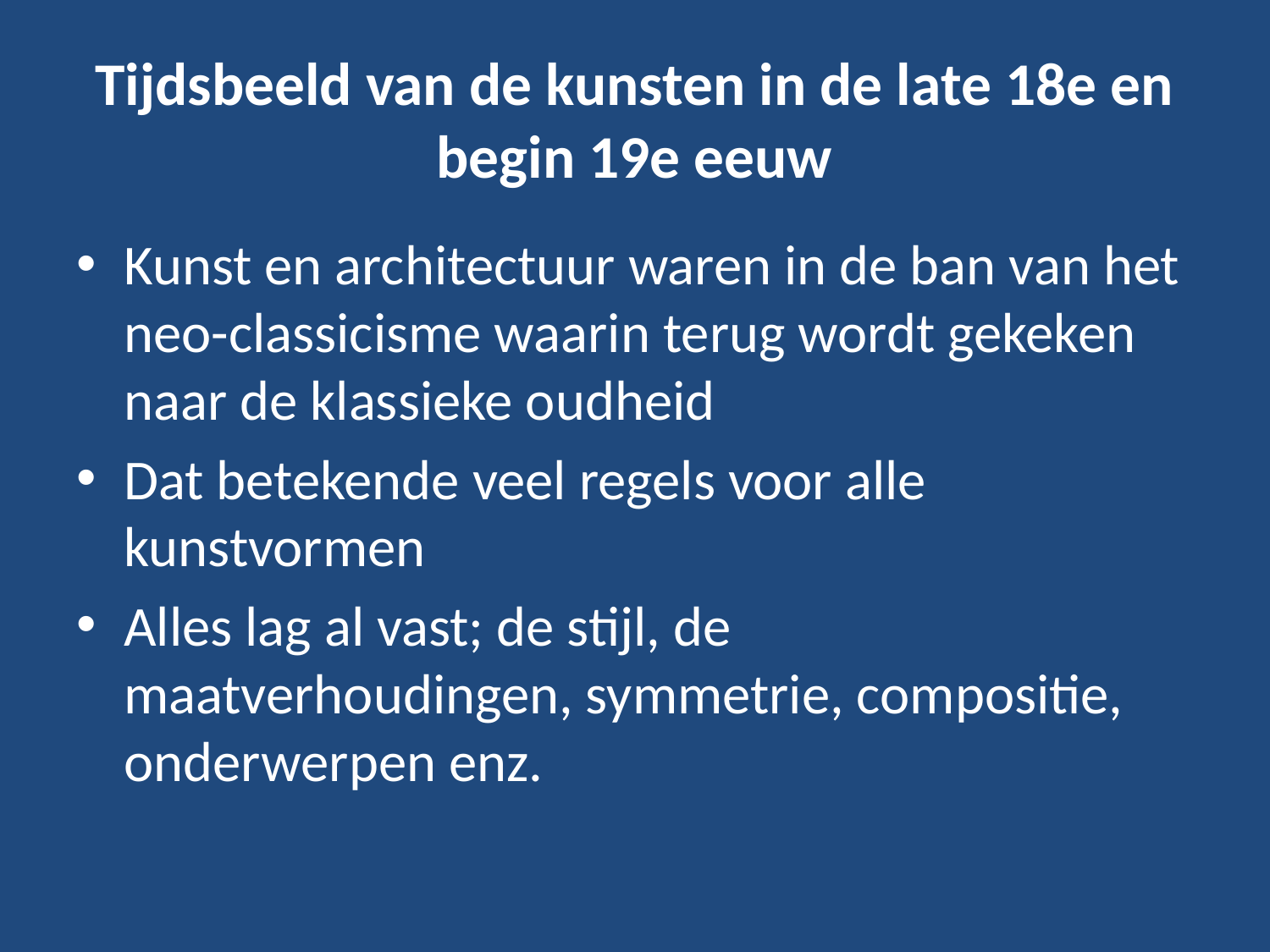

# Tijdsbeeld van de kunsten in de late 18e en begin 19e eeuw
Kunst en architectuur waren in de ban van het neo-classicisme waarin terug wordt gekeken naar de klassieke oudheid
Dat betekende veel regels voor alle kunstvormen
Alles lag al vast; de stijl, de maatverhoudingen, symmetrie, compositie, onderwerpen enz.